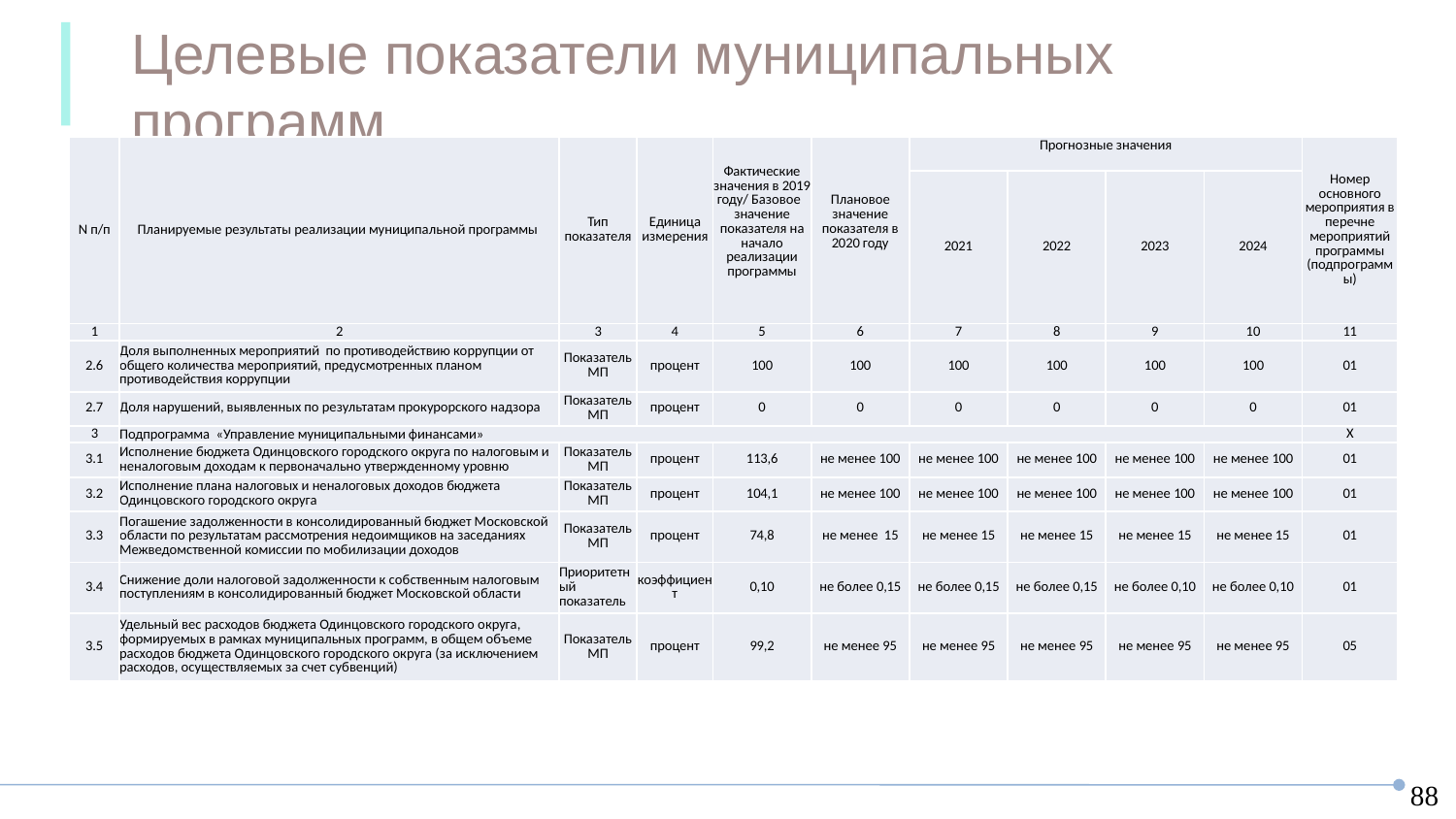

Целевые показатели муниципальных программ
МП Управление имуществом и муниципальными финансами

| N п/п | Планируемые результаты реализации муниципальной программы | Тип показателя | Единица измерения | Фактические значения в 2019 году/ Базовое значение показателя на начало реализации программы | Плановое значение показателя в 2020 году | Прогнозные значения |  |  |  | Номер основного мероприятия в перечне мероприятий программы (подпрограммы) |
| --- | --- | --- | --- | --- | --- | --- | --- | --- | --- | --- |
|  |  |  |  |  |  | 2021 | 2022 | 2023 | 2024 |  |
| 1 | 2 | 3 | 4 | 5 | 6 | 7 | 8 | 9 | 10 | 11 |
| 2.6 | Доля выполненных мероприятий по противодействию коррупции от общего количества мероприятий, предусмотренных планом противодействия коррупции | Показатель МП | процент | 100 | 100 | 100 | 100 | 100 | 100 | 01 |
| 2.7 | Доля нарушений, выявленных по результатам прокурорского надзора | Показатель МП | процент | 0 | 0 | 0 | 0 | 0 | 0 | 01 |
| 3 | Подпрограмма «Управление муниципальными финансами» |  |  |  |  |  |  |  |  | X |
| 3.1 | Исполнение бюджета Одинцовского городского округа по налоговым и неналоговым доходам к первоначально утвержденному уровню | Показатель МП | процент | 113,6 | не менее 100 | не менее 100 | не менее 100 | не менее 100 | не менее 100 | 01 |
| 3.2 | Исполнение плана налоговых и неналоговых доходов бюджета Одинцовского городского округа | Показатель МП | процент | 104,1 | не менее 100 | не менее 100 | не менее 100 | не менее 100 | не менее 100 | 01 |
| 3.3 | Погашение задолженности в консолидированный бюджет Московской области по результатам рассмотрения недоимщиков на заседаниях Межведомственной комиссии по мобилизации доходов | Показатель МП | процент | 74,8 | не менее 15 | не менее 15 | не менее 15 | не менее 15 | не менее 15 | 01 |
| 3.4 | Снижение доли налоговой задолженности к собственным налоговым поступлениям в консолидированный бюджет Московской области | Приоритетный показатель | коэффициент | 0,10 | не более 0,15 | не более 0,15 | не более 0,15 | не более 0,10 | не более 0,10 | 01 |
| 3.5 | Удельный вес расходов бюджета Одинцовского городского округа, формируемых в рамках муниципальных программ, в общем объеме расходов бюджета Одинцовского городского округа (за исключением расходов, осуществляемых за счет субвенций) | Показатель МП | процент | 99,2 | не менее 95 | не менее 95 | не менее 95 | не менее 95 | не менее 95 | 05 |

88